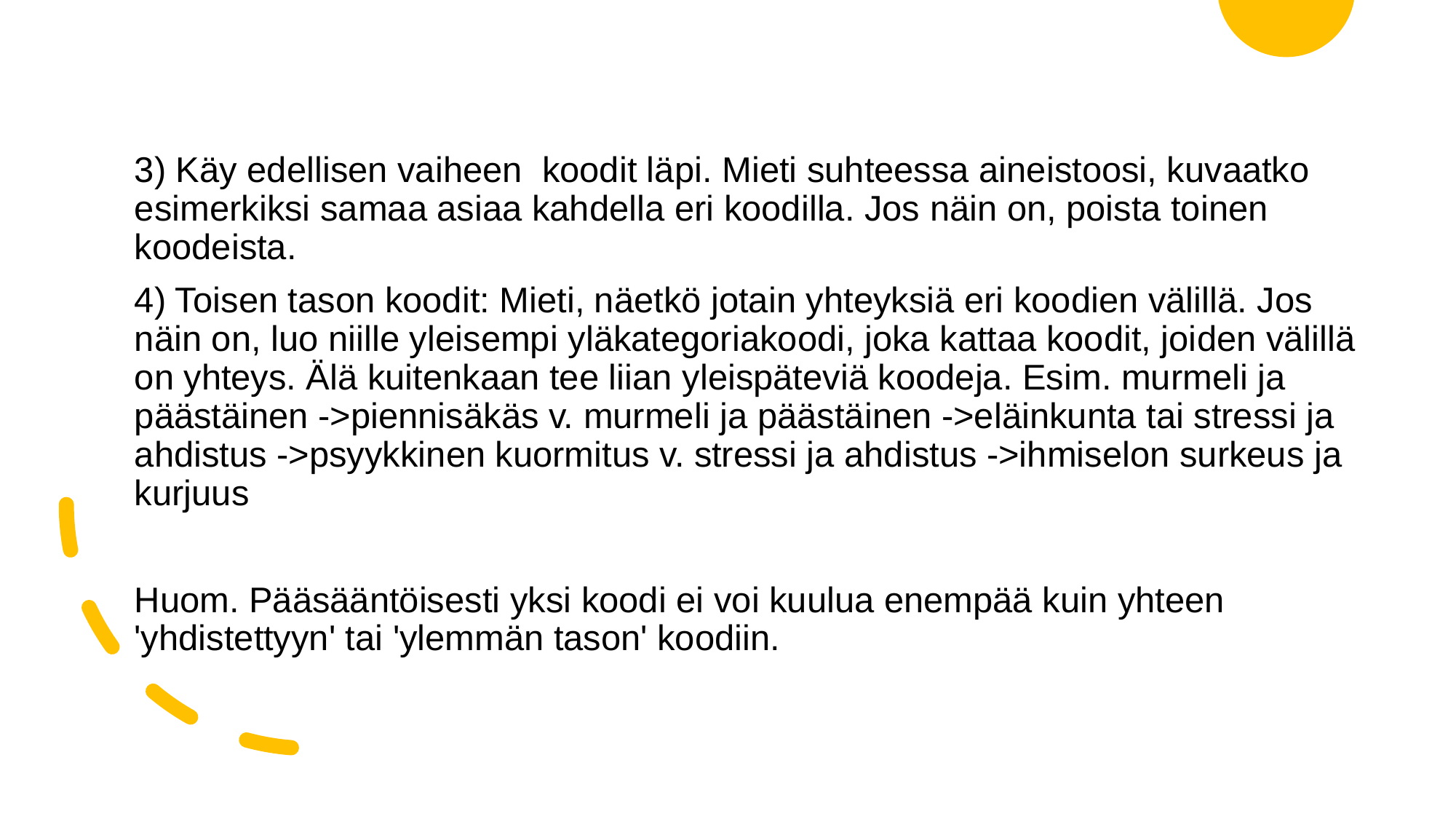

#
3) Käy edellisen vaiheen  koodit läpi. Mieti suhteessa aineistoosi, kuvaatko esimerkiksi samaa asiaa kahdella eri koodilla. Jos näin on, poista toinen koodeista.
4) Toisen tason koodit: Mieti, näetkö jotain yhteyksiä eri koodien välillä. Jos näin on, luo niille yleisempi yläkategoriakoodi, joka kattaa koodit, joiden välillä on yhteys. Älä kuitenkaan tee liian yleispäteviä koodeja. Esim. murmeli ja päästäinen ->piennisäkäs v. murmeli ja päästäinen ->eläinkunta tai stressi ja ahdistus ->psyykkinen kuormitus v. stressi ja ahdistus ->ihmiselon surkeus ja kurjuus

Huom. Pääsääntöisesti yksi koodi ei voi kuulua enempää kuin yhteen 'yhdistettyyn' tai 'ylemmän tason' koodiin.